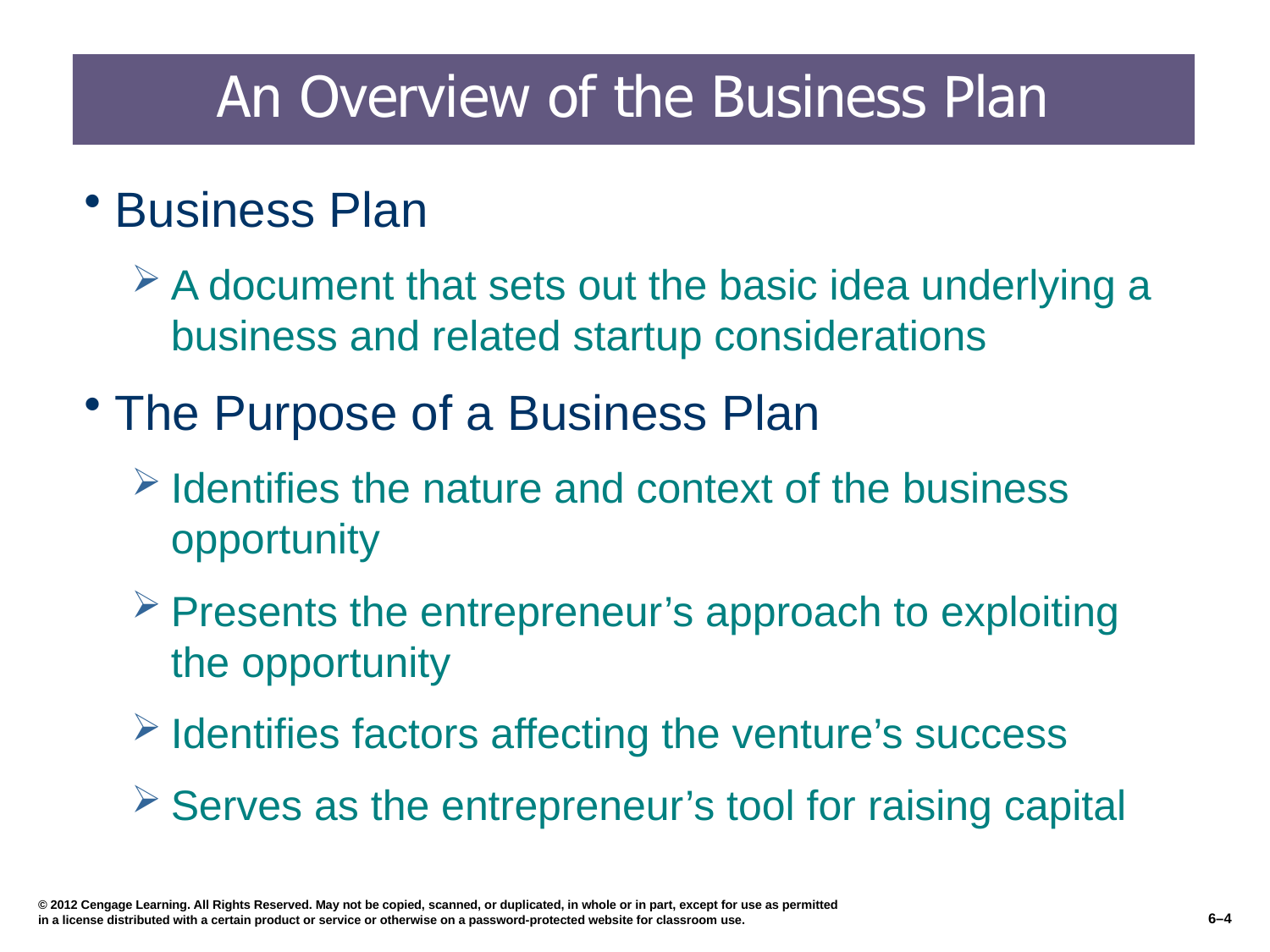

# An Overview of the Business Plan
Business Plan
A document that sets out the basic idea underlying a business and related startup considerations
The Purpose of a Business Plan
Identifies the nature and context of the business opportunity
Presents the entrepreneur’s approach to exploiting the opportunity
Identifies factors affecting the venture’s success
Serves as the entrepreneur’s tool for raising capital
© 2012 Cengage Learning. All Rights Reserved. May not be copied, scanned, or duplicated, in whole or in part, except for use as permitted in a license distributed with a certain product or service or otherwise on a password-protected website for classroom use.
6–4